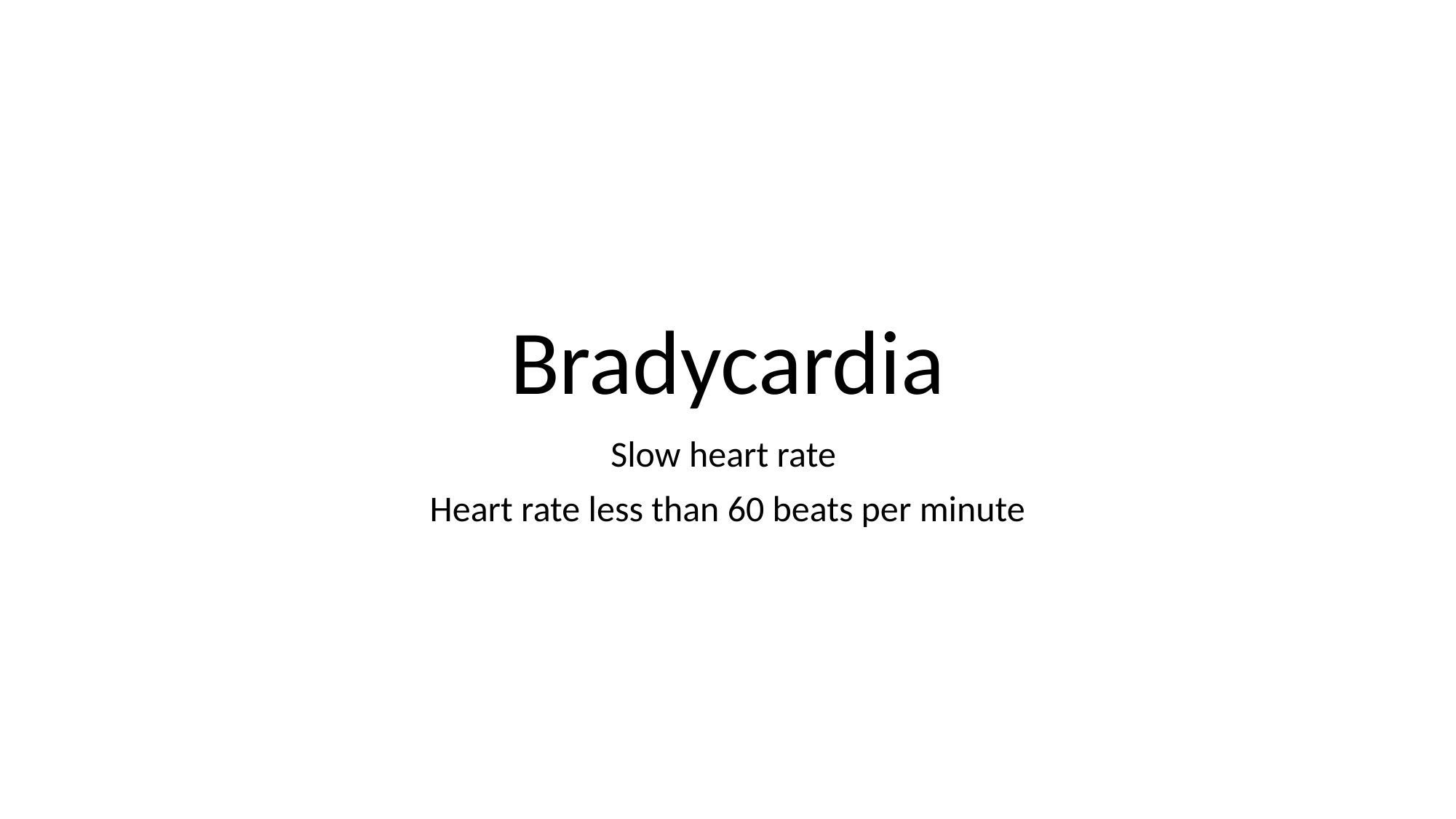

# Bradycardia
Slow heart rate
Heart rate less than 60 beats per minute